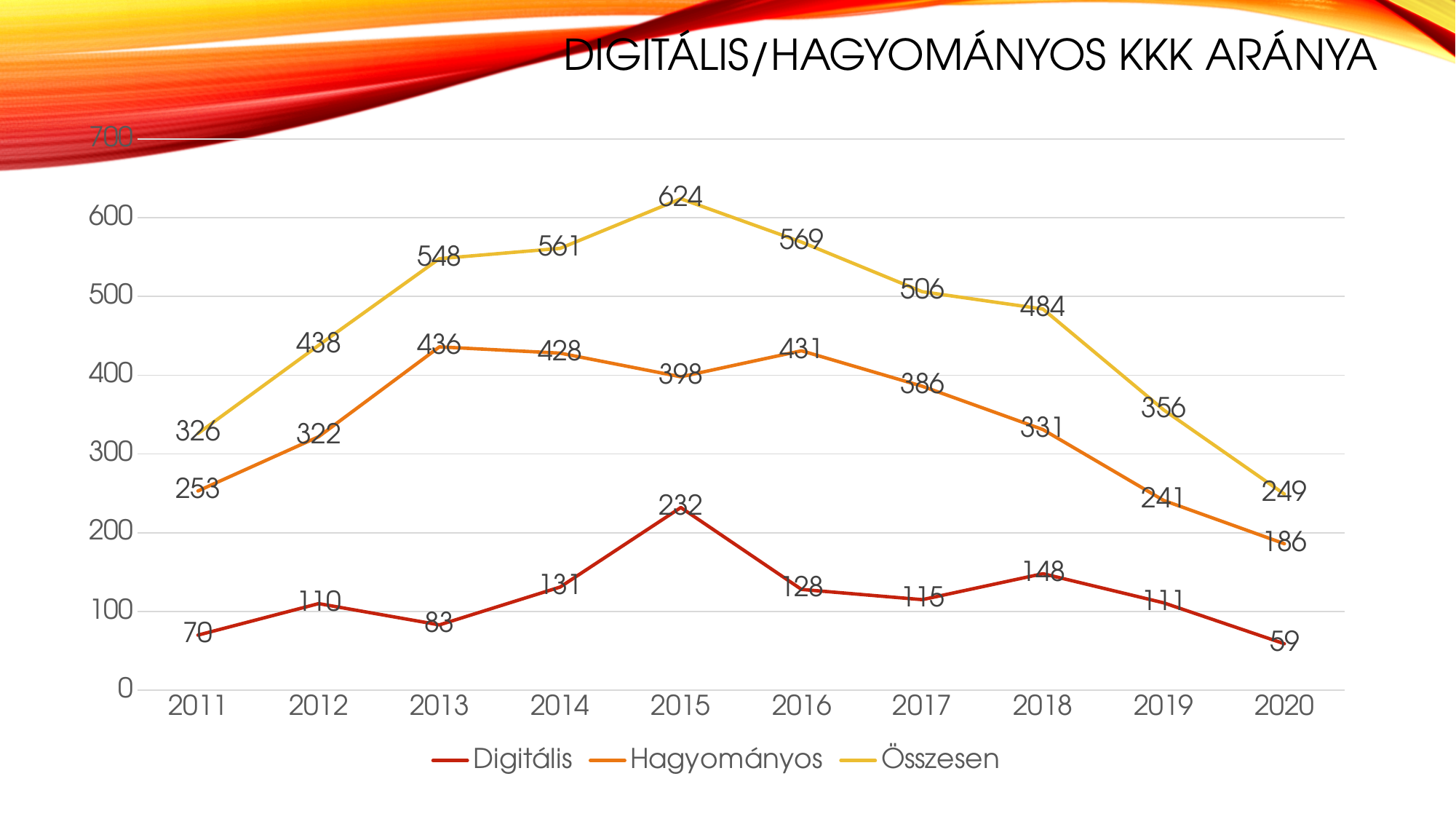

# Digitális/hagyományos kkk aránya

### Chart

| Category | Digitális | Hagyományos | Összesen |
|---|---|---|---|
| 2011 | 70.0 | 253.0 | 326.0 |
| 2012 | 110.0 | 322.0 | 438.0 |
| 2013 | 83.0 | 436.0 | 548.0 |
| 2014 | 131.0 | 428.0 | 561.0 |
| 2015 | 232.0 | 398.0 | 624.0 |
| 2016 | 128.0 | 431.0 | 569.0 |
| 2017 | 115.0 | 386.0 | 506.0 |
| 2018 | 148.0 | 331.0 | 484.0 |
| 2019 | 111.0 | 241.0 | 356.0 |
| 2020 | 59.0 | 186.0 | 249.0 |